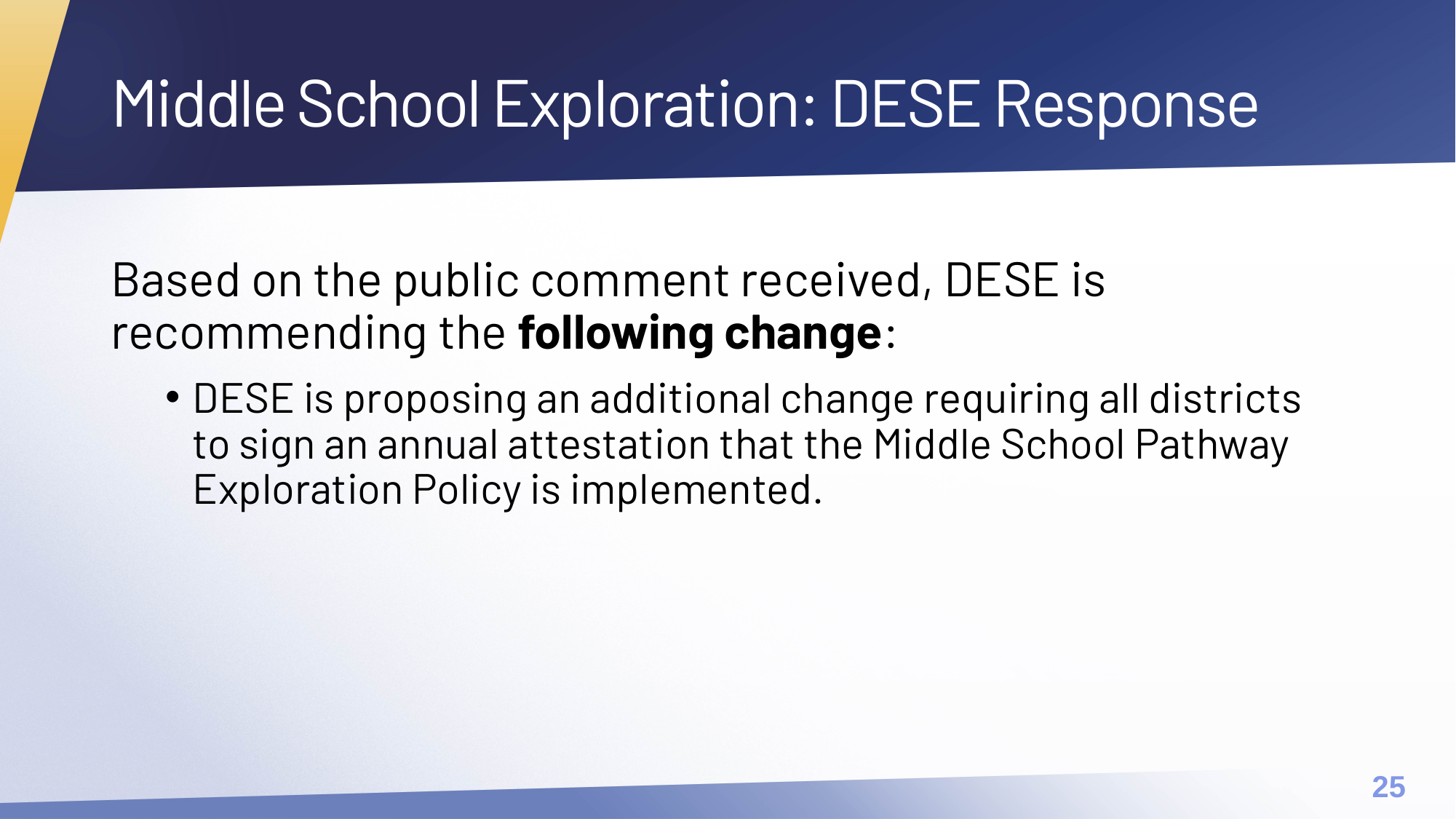

# Middle School Exploration: DESE Response
Based on the public comment received, DESE is recommending the following change:
DESE is proposing an additional change requiring all districts to sign an annual attestation that the Middle School Pathway Exploration Policy is implemented.